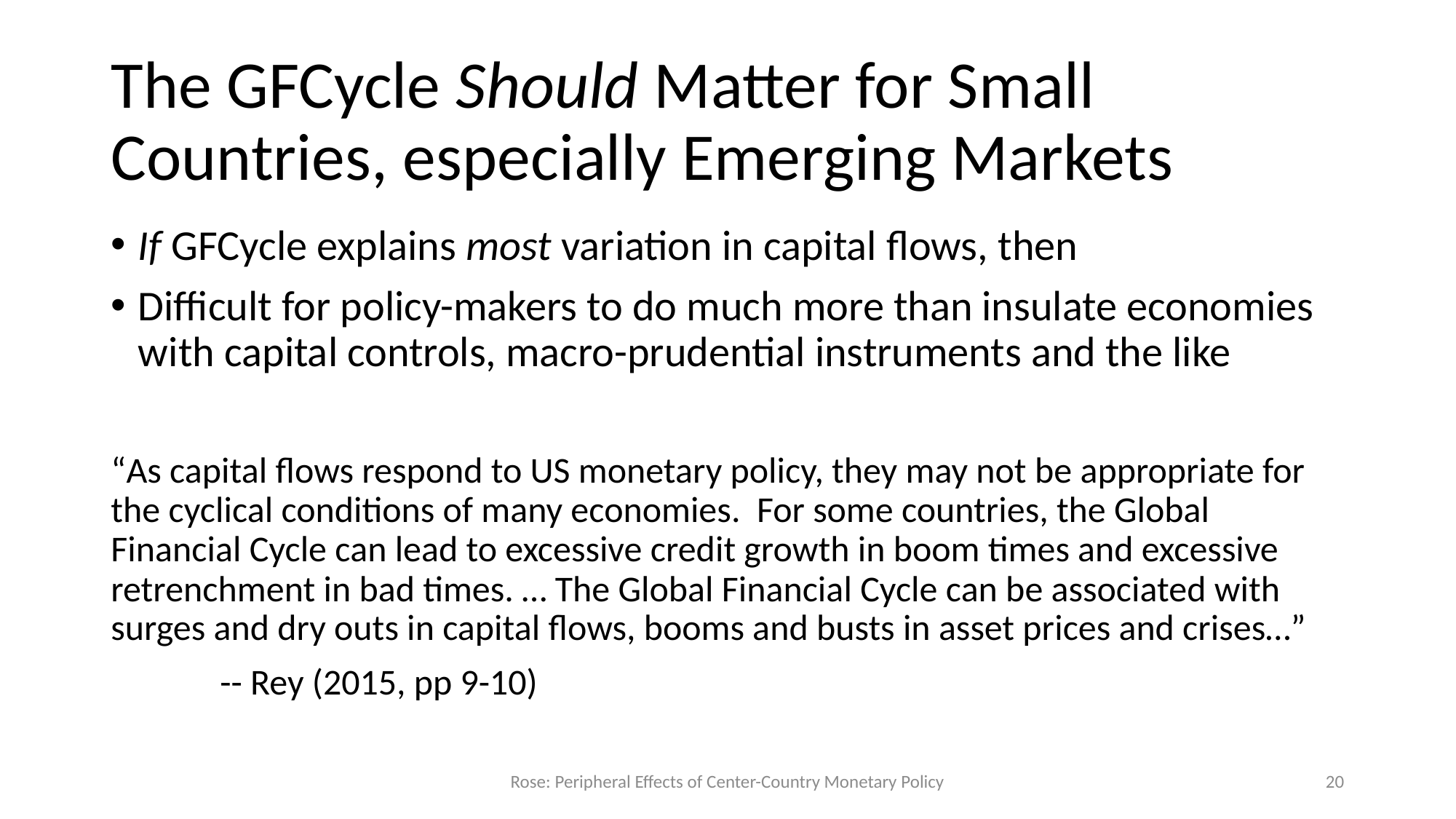

# The GFCycle Should Matter for Small Countries, especially Emerging Markets
If GFCycle explains most variation in capital flows, then
Difficult for policy-makers to do much more than insulate economies with capital controls, macro-prudential instruments and the like

“As capital flows respond to US monetary policy, they may not be appropriate for the cyclical conditions of many economies.  For some countries, the Global Financial Cycle can lead to excessive credit growth in boom times and excessive retrenchment in bad times. … The Global Financial Cycle can be associated with surges and dry outs in capital flows, booms and busts in asset prices and crises…”
	-- Rey (2015, pp 9-10)

Rose: Peripheral Effects of Center-Country Monetary Policy
20